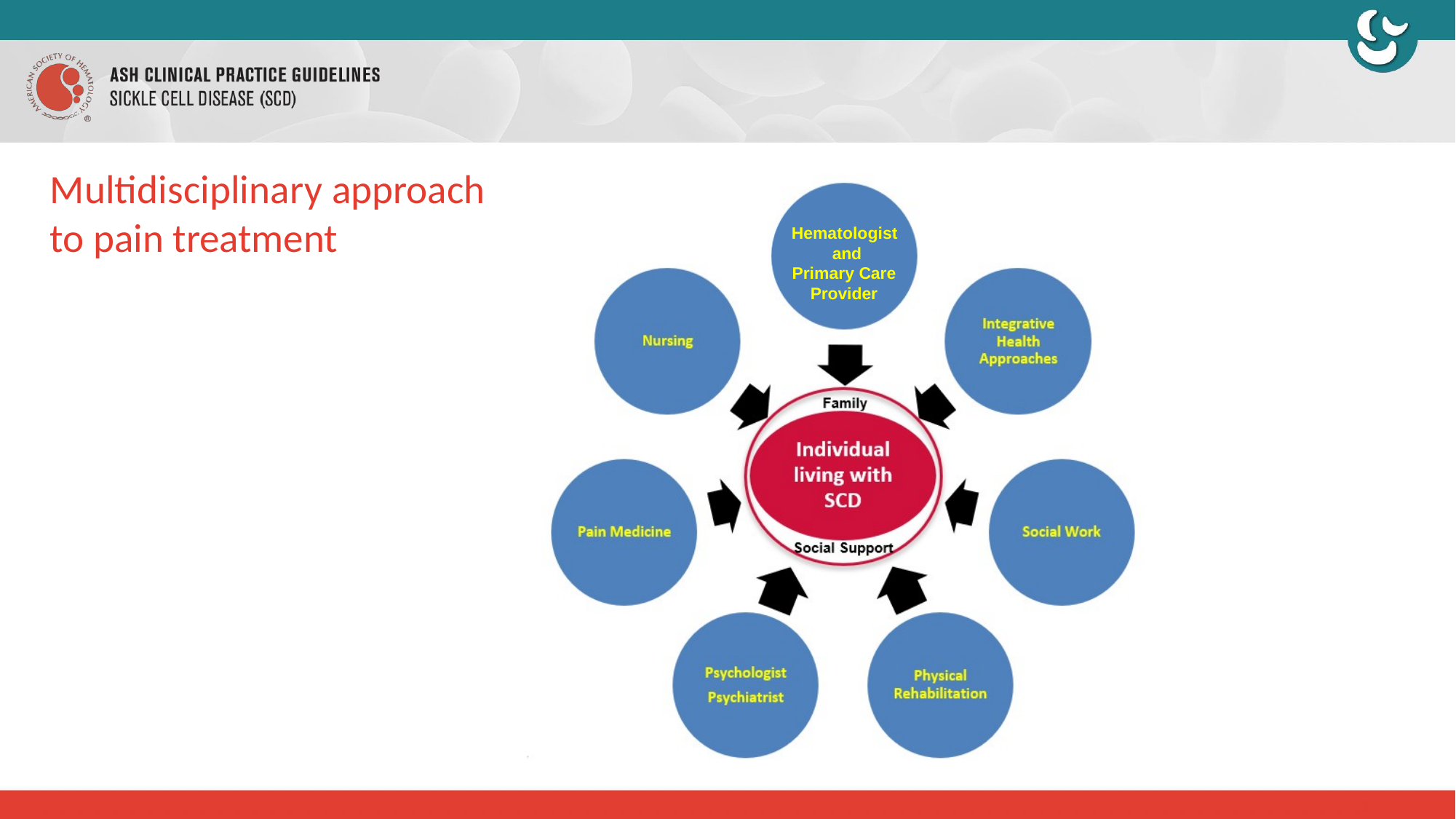

# Multidisciplinary approach
to pain treatment
Hematologist  and
Primary Care
Provider